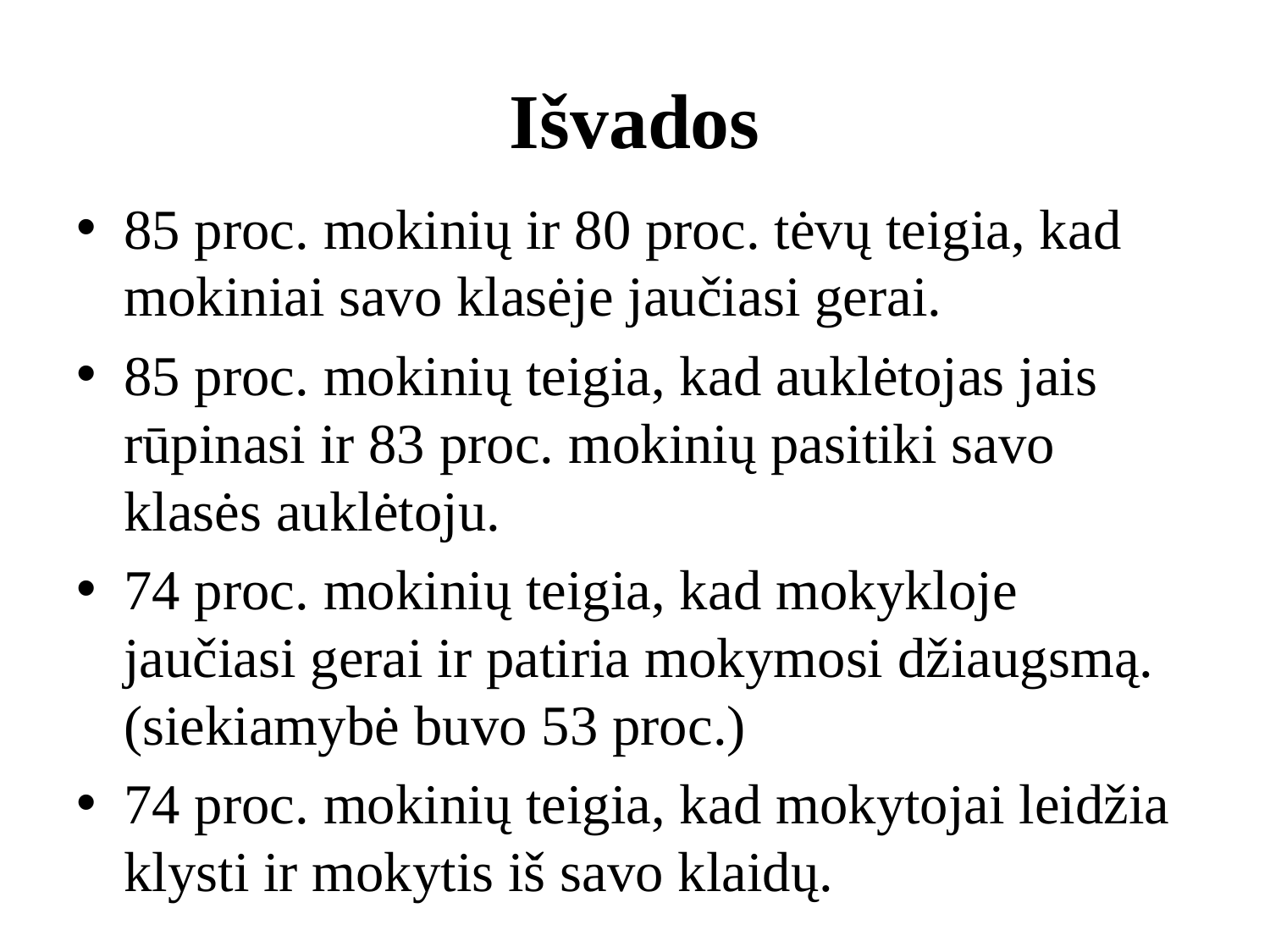

# Išvados
85 proc. mokinių ir 80 proc. tėvų teigia, kad mokiniai savo klasėje jaučiasi gerai.
85 proc. mokinių teigia, kad auklėtojas jais rūpinasi ir 83 proc. mokinių pasitiki savo klasės auklėtoju.
74 proc. mokinių teigia, kad mokykloje jaučiasi gerai ir patiria mokymosi džiaugsmą. (siekiamybė buvo 53 proc.)
74 proc. mokinių teigia, kad mokytojai leidžia klysti ir mokytis iš savo klaidų.